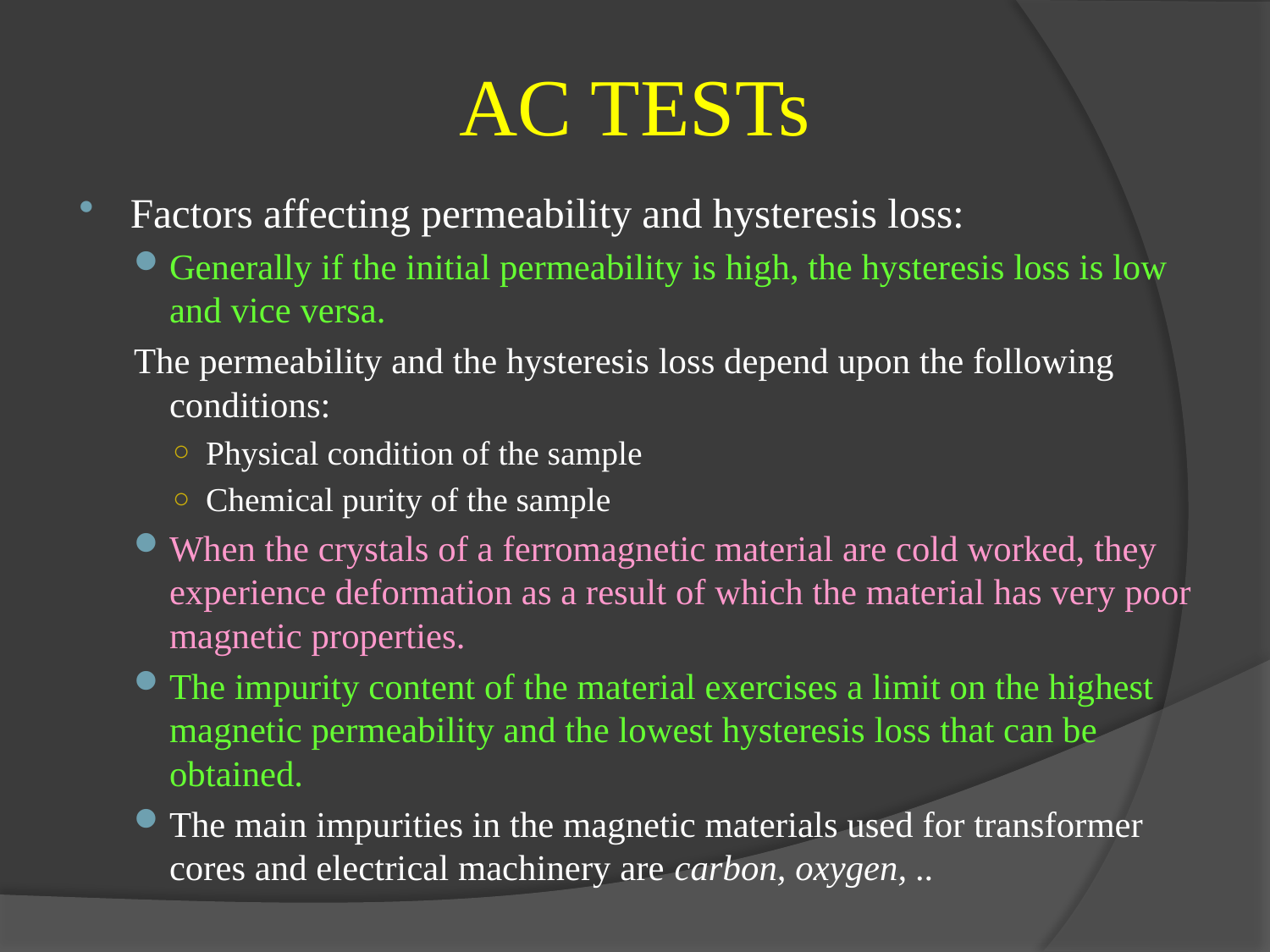

# AC TESTs
Factors affecting permeability and hysteresis loss:
Generally if the initial permeability is high, the hysteresis loss is low and vice versa.
The permeability and the hysteresis loss depend upon the following conditions:
Physical condition of the sample
Chemical purity of the sample
When the crystals of a ferromagnetic material are cold worked, they experience deformation as a result of which the material has very poor magnetic properties.
The impurity content of the material exercises a limit on the highest magnetic permeability and the lowest hysteresis loss that can be obtained.
The main impurities in the magnetic materials used for transformer cores and electrical machinery are carbon, oxygen, ..